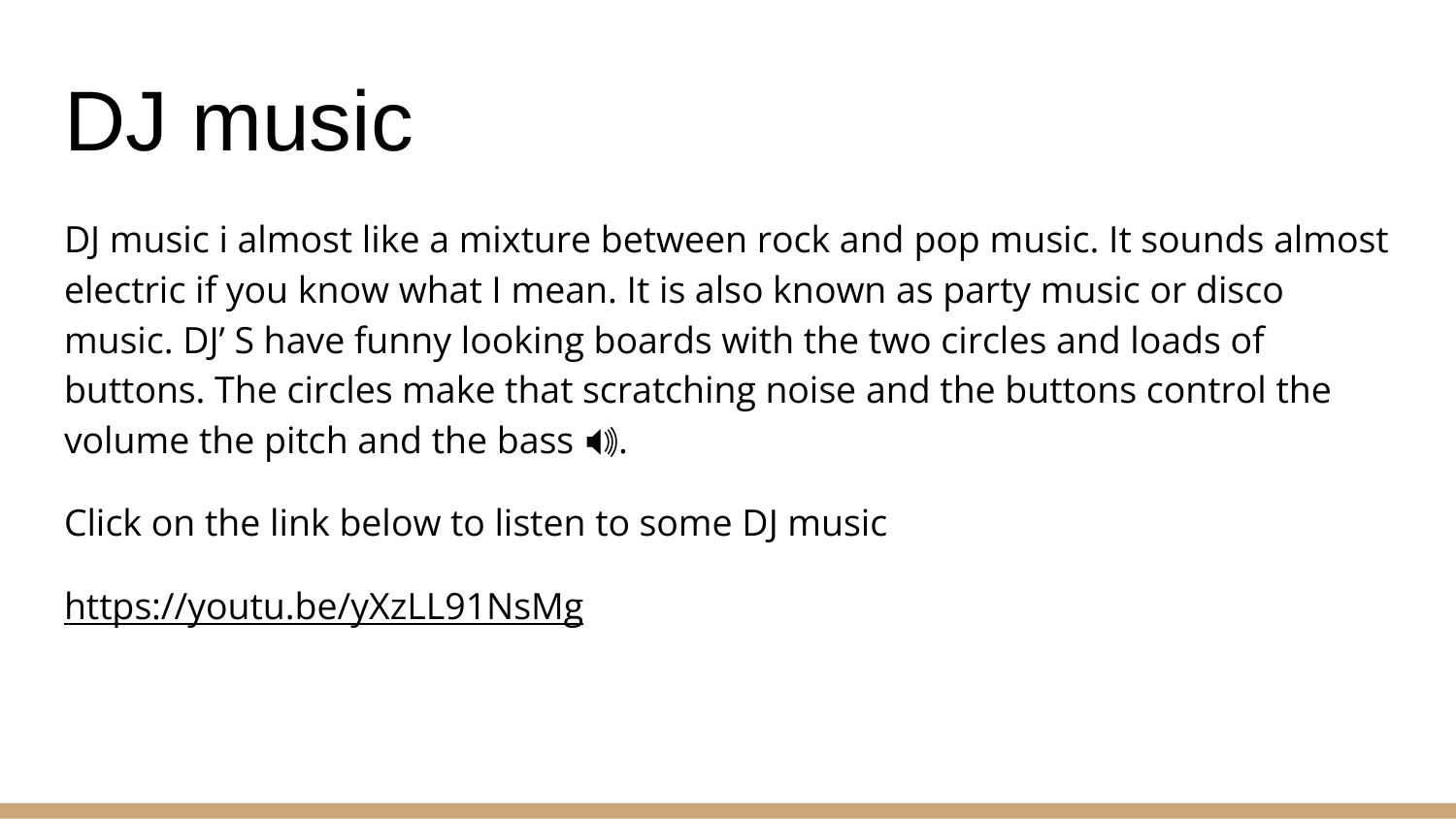

# DJ music
DJ music i almost like a mixture between rock and pop music. It sounds almost electric if you know what I mean. It is also known as party music or disco music. DJ’ S have funny looking boards with the two circles and loads of buttons. The circles make that scratching noise and the buttons control the volume the pitch and the bass 🔊.
Click on the link below to listen to some DJ music
https://youtu.be/yXzLL91NsMg